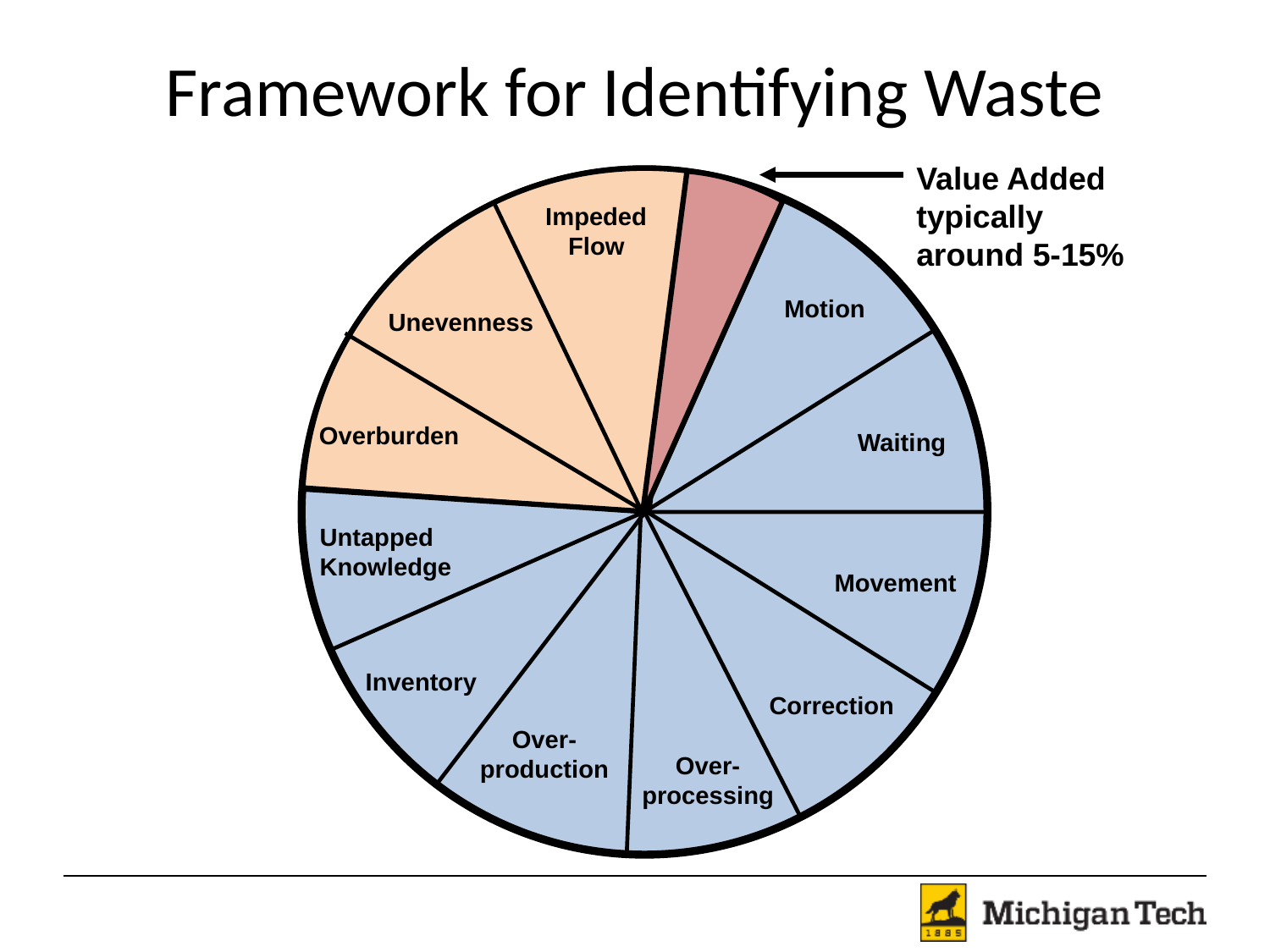

# Framework for Identifying Waste
Value Added typically around 5-15%

Impeded
Flow

Motion
Unevenness
Overburden
Waiting
Untapped Knowledge
Movement
Inventory
Correction
Over-
production
Over-
processing